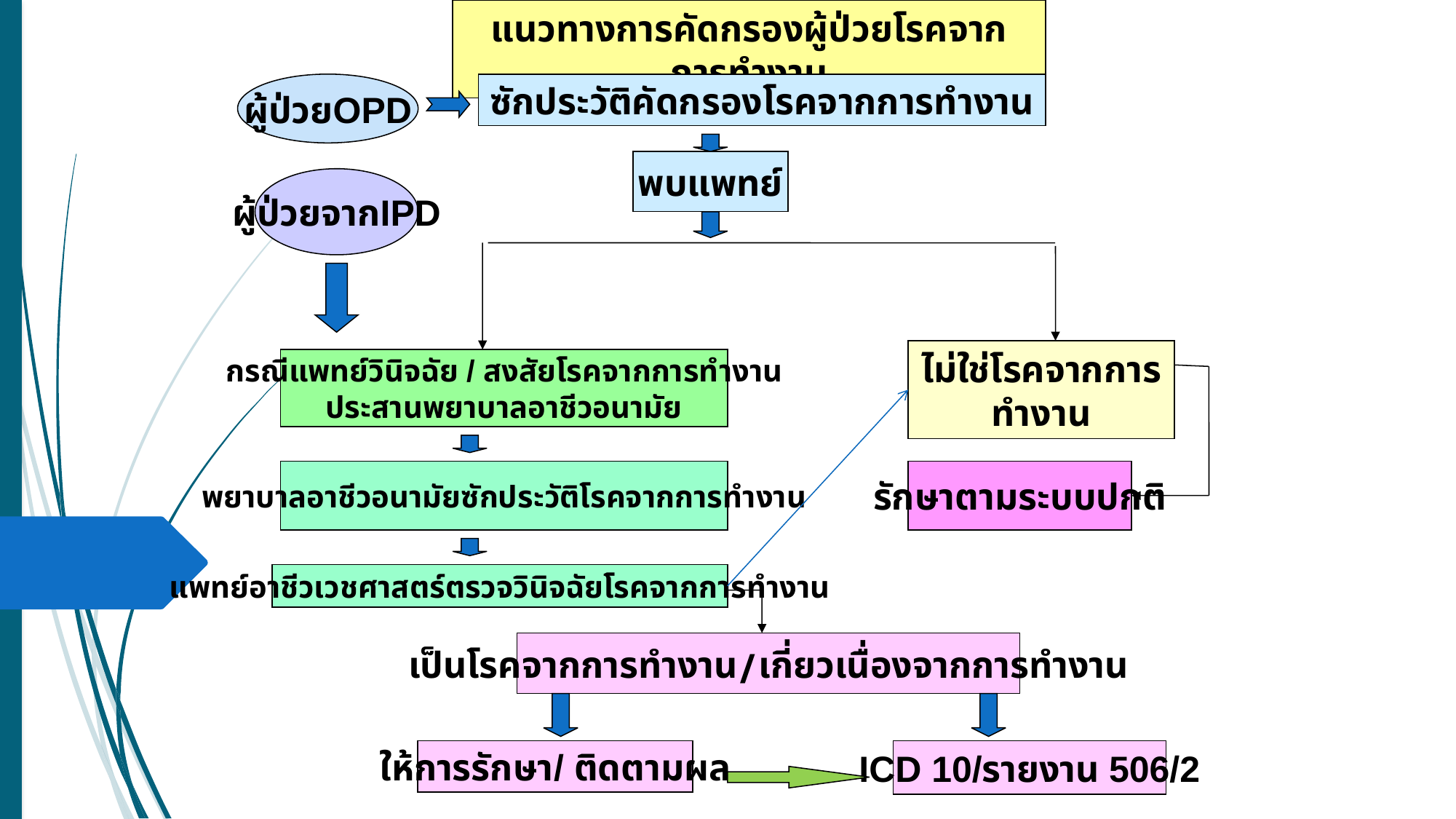

แนวทางการคัดกรองผู้ป่วยโรคจากการทำงาน
ผู้ป่วยOPD
ซักประวัติคัดกรองโรคจากการทำงาน

พบแพทย์
ผู้ป่วยจากIPD

ไม่ใช่โรคจากการทำงาน
กรณีแพทย์วินิจฉัย / สงสัยโรคจากการทำงาน
ประสานพยาบาลอาชีวอนามัย

พยาบาลอาชีวอนามัยซักประวัติโรคจากการทำงาน
รักษาตามระบบปกติ

แพทย์อาชีวเวชศาสตร์ตรวจวินิจฉัยโรคจากการทำงาน

เป็นโรคจากการทำงาน/เกี่ยวเนื่องจากการทำงาน

ให้การรักษา/ ติดตามผล
ICD 10/รายงาน 506/2